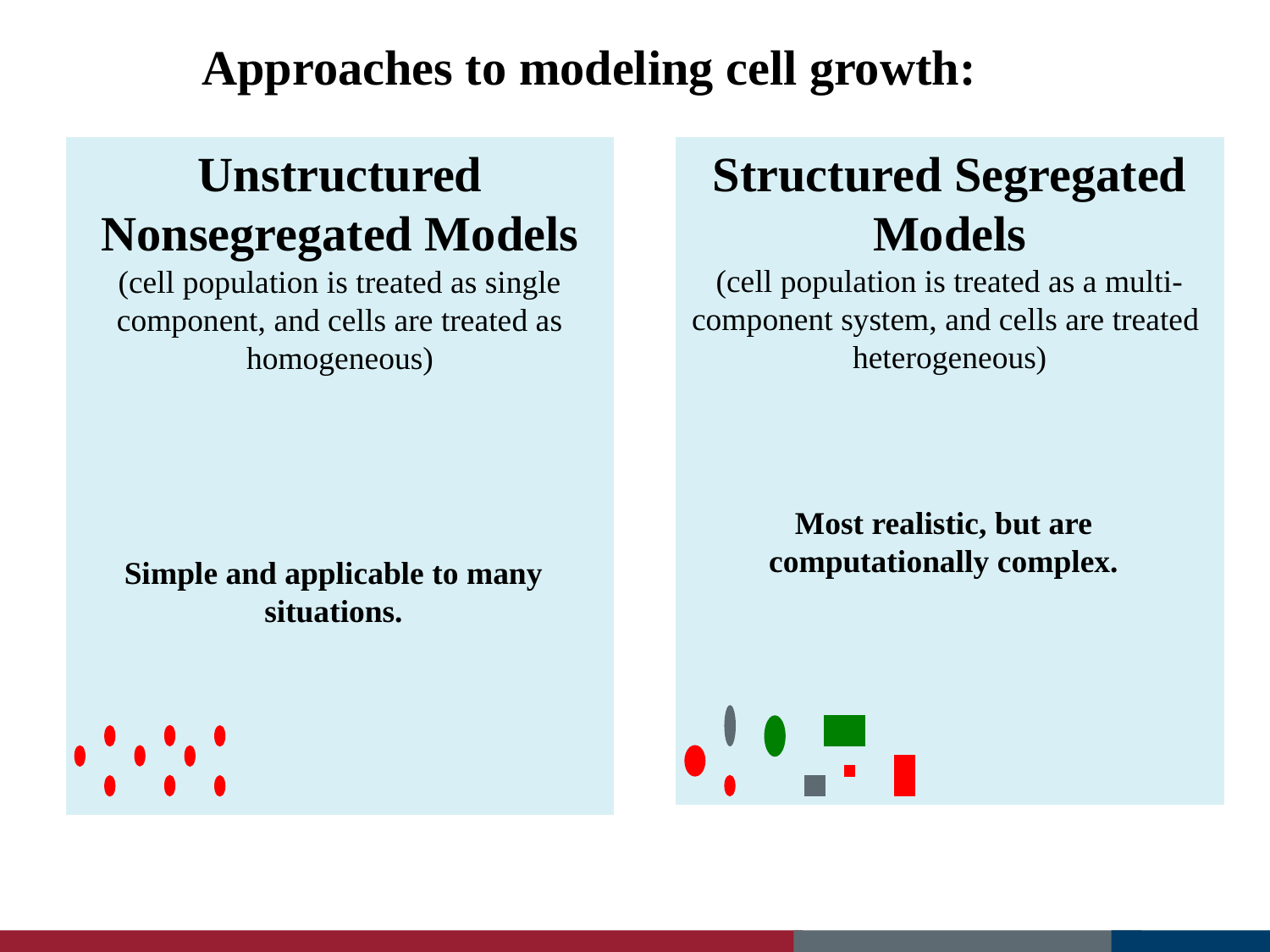

Approaches to modeling cell growth:

Structured Segregated Models
(cell population is treated as a multi-component system, and cells are treated  heterogeneous)

Unstructured Nonsegregated Models
(cell population is treated as single component, and cells are treated as homogeneous)

Most realistic, but are computationally complex.
Simple and applicable to many situations.